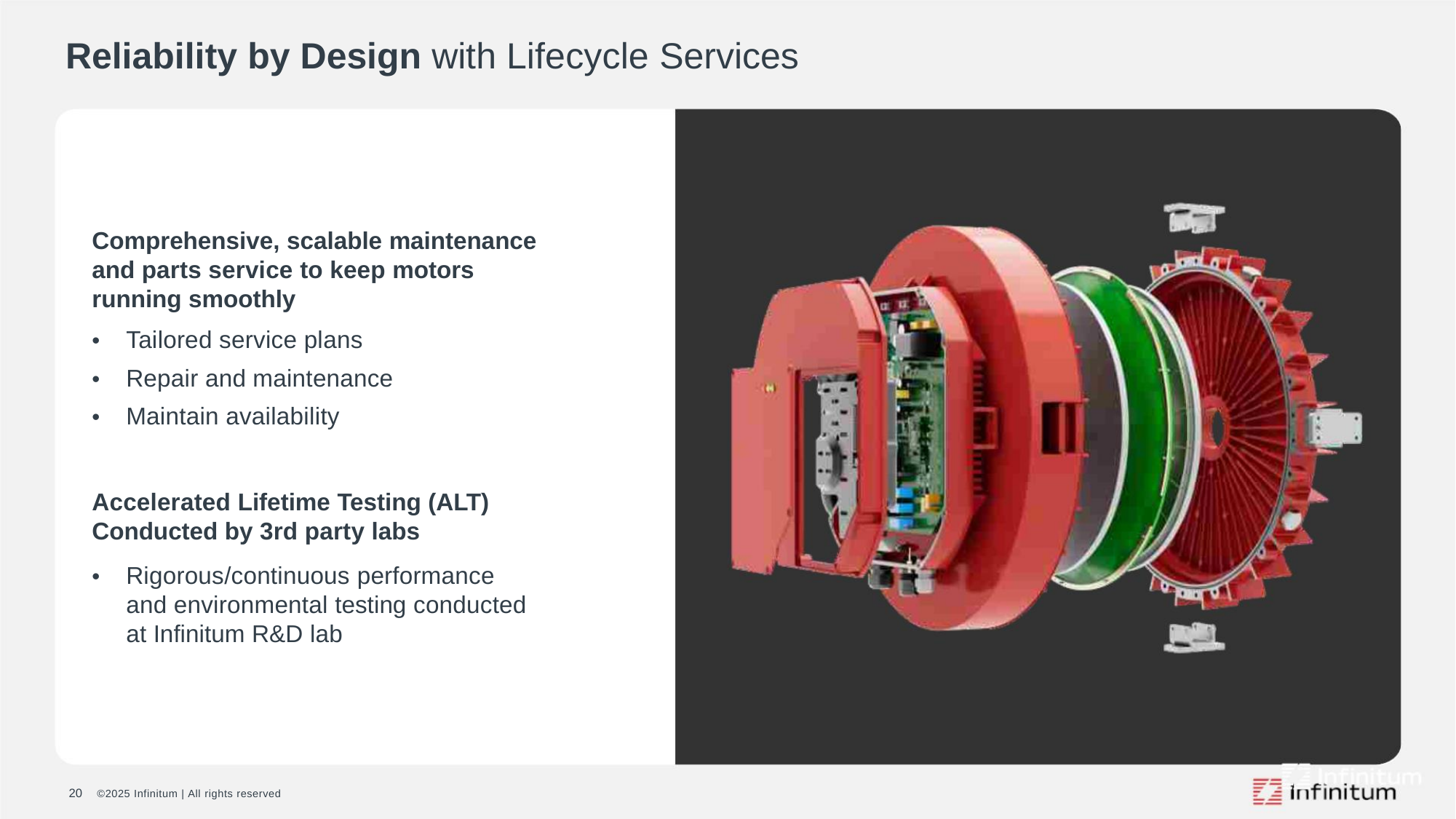

Reliability by Design with Lifecycle Services
Comprehensive, scalable maintenance
and parts service to keep motors
running smoothly
• Tailored service plans
• Repair and maintenance
• Maintain availability
Accelerated Lifetime Testing (ALT)
Conducted by 3rd party labs
• Rigorous/continuous performance
and environmental testing conducted
at Infinitum R&D lab
20 ©2025 Infinitum | All rights reserved